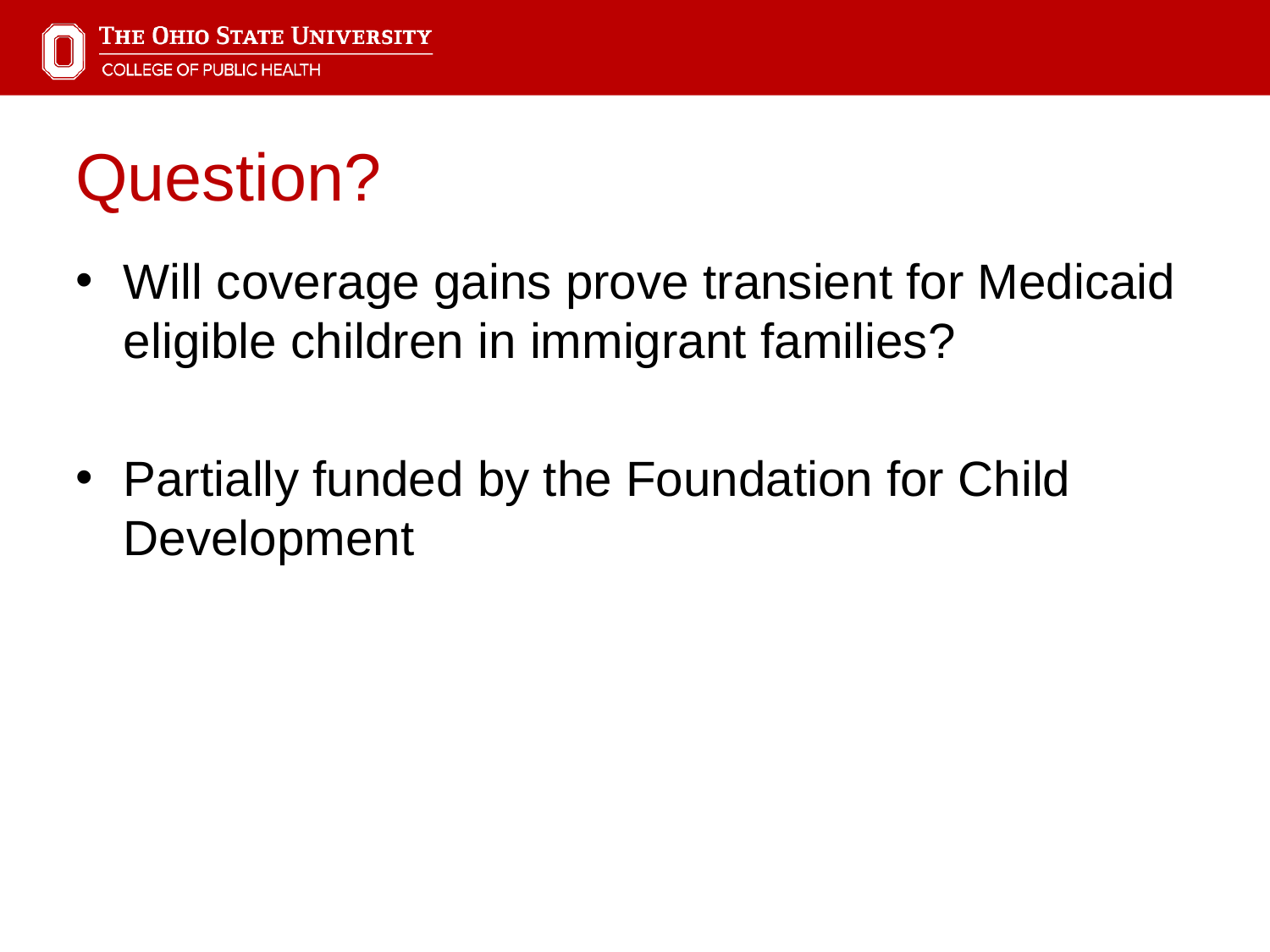

Question?
Will coverage gains prove transient for Medicaid eligible children in immigrant families?

Partially funded by the Foundation for Child Development